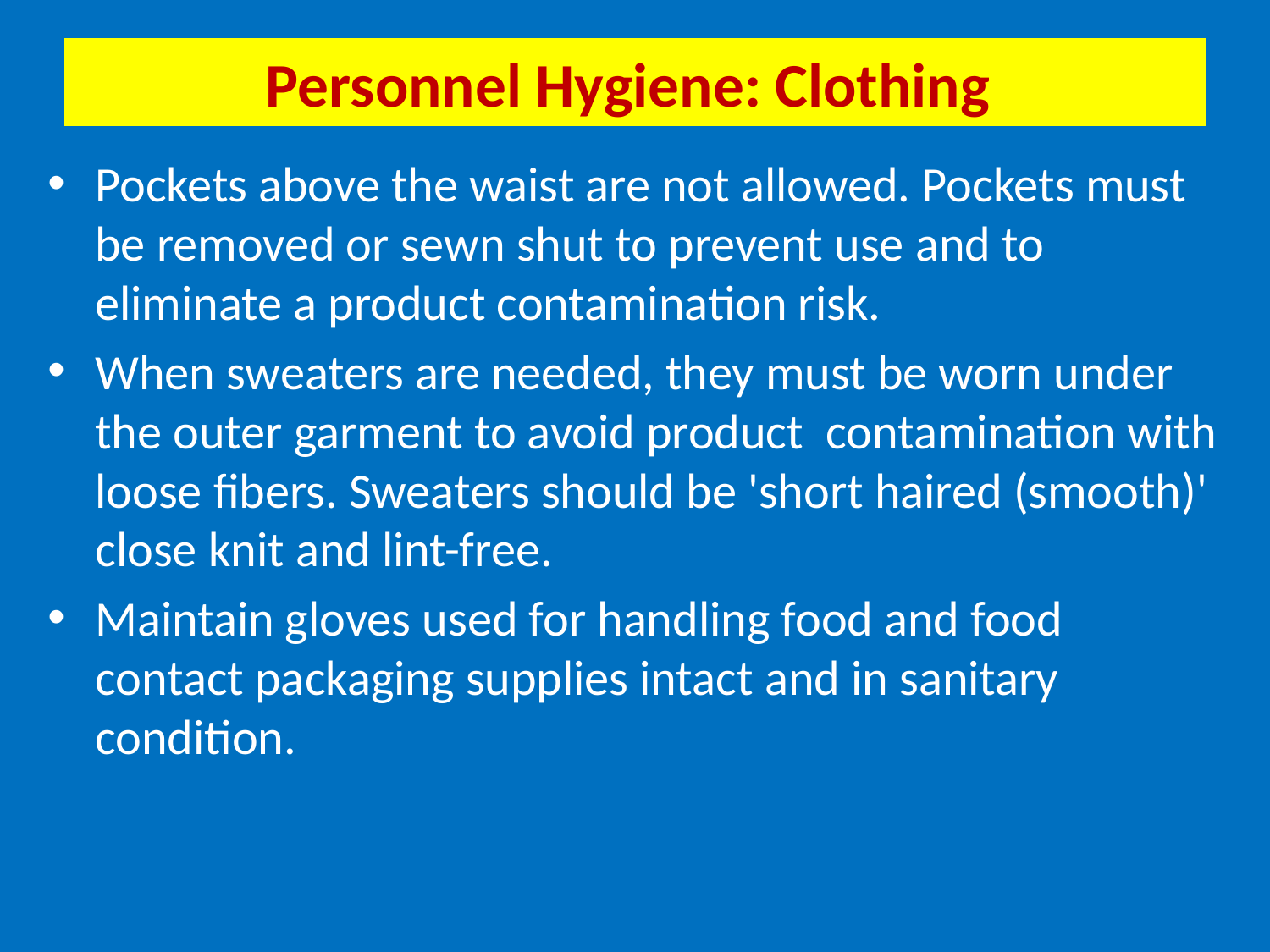

# Personnel Hygiene: Clothing
Pockets above the waist are not allowed. Pockets must be removed or sewn shut to prevent use and to eliminate a product contamination risk.
When sweaters are needed, they must be worn under the outer garment to avoid product  contamination with loose fibers. Sweaters should be 'short haired (smooth)' close knit and lint-free.
Maintain gloves used for handling food and food contact packaging supplies intact and in sanitary condition.